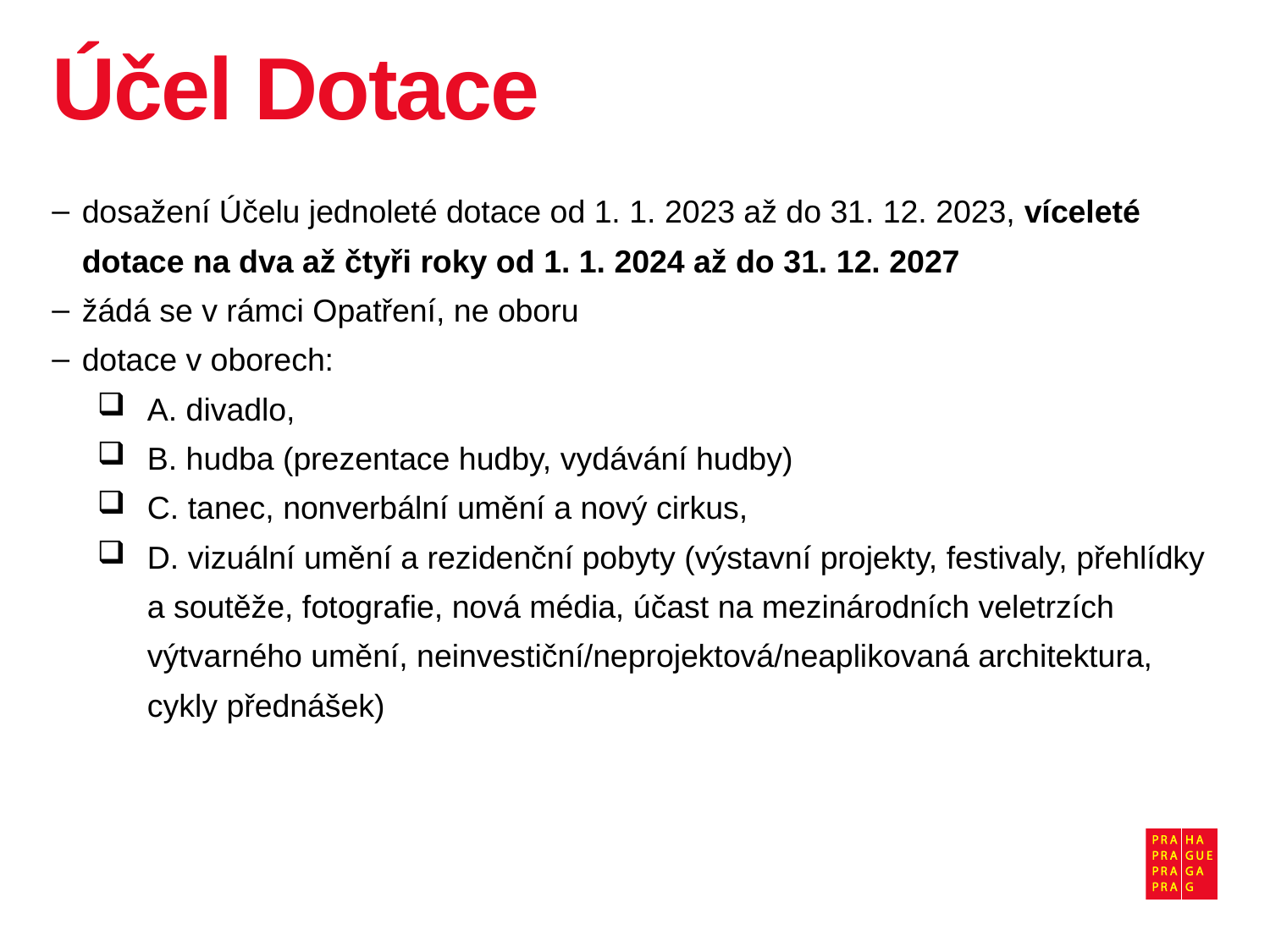

# Účel Dotace
dosažení Účelu jednoleté dotace od 1. 1. 2023 až do 31. 12. 2023, víceleté dotace na dva až čtyři roky od 1. 1. 2024 až do 31. 12. 2027
žádá se v rámci Opatření, ne oboru
dotace v oborech:
A. divadlo,
B. hudba (prezentace hudby, vydávání hudby)
C. tanec, nonverbální umění a nový cirkus,
D. vizuální umění a rezidenční pobyty (výstavní projekty, festivaly, přehlídky a soutěže, fotografie, nová média, účast na mezinárodních veletrzích výtvarného umění, neinvestiční/neprojektová/neaplikovaná architektura, cykly přednášek)